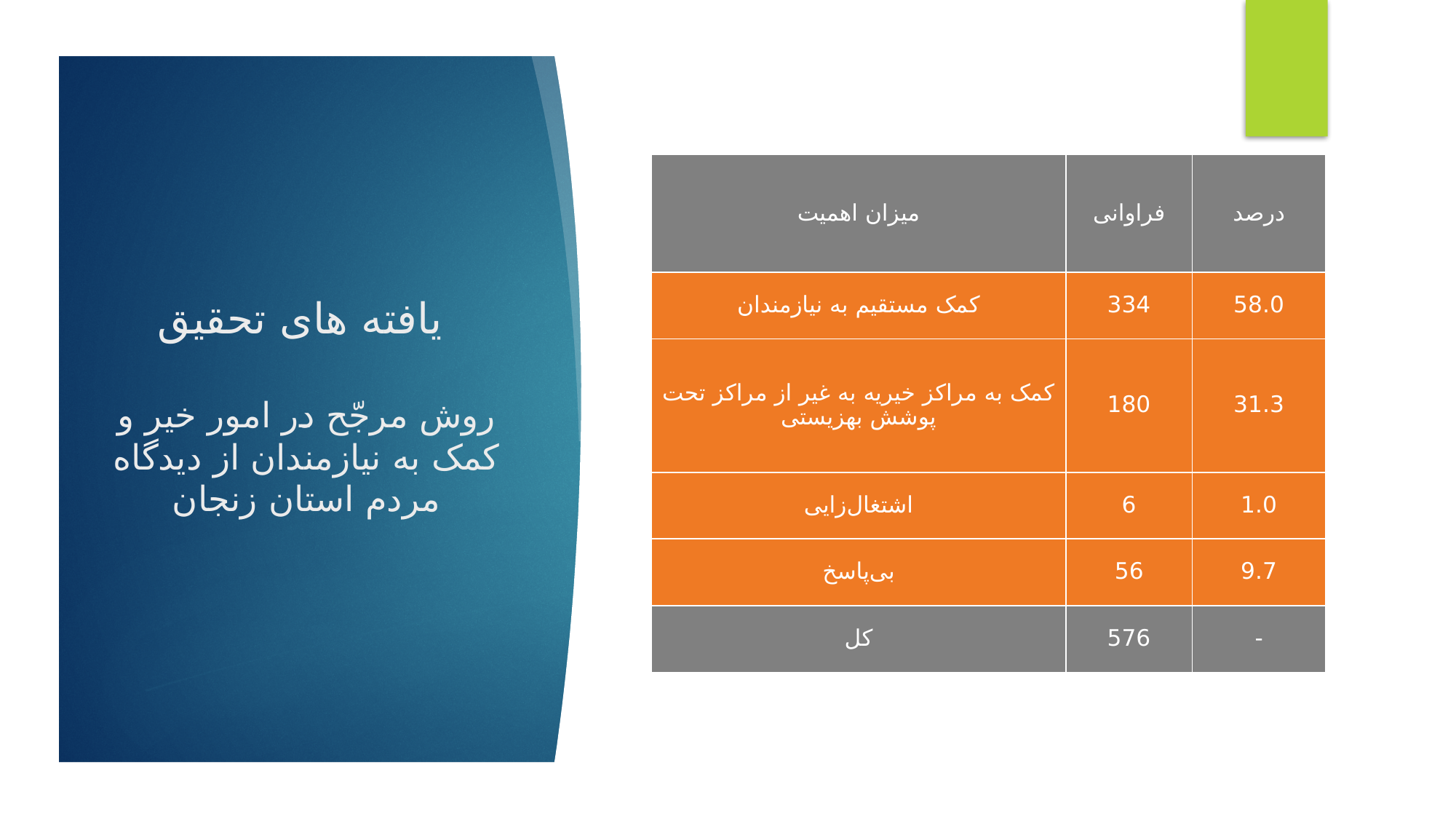

| میزان اهمیت | فراوانی | درصد |
| --- | --- | --- |
| کمک مستقیم به نیازمندان | 334 | 58.0 |
| کمک به مراکز خیریه به غیر از مراکز تحت پوشش بهزیستی | 180 | 31.3 |
| اشتغال‌زایی | 6 | 1.0 |
| بی‌پاسخ | 56 | 9.7 |
| کل | 576 | - |
یافته های تحقیق

روش مرجّح در امور خیر و کمک به نیازمندان از دیدگاه مردم استان زنجان